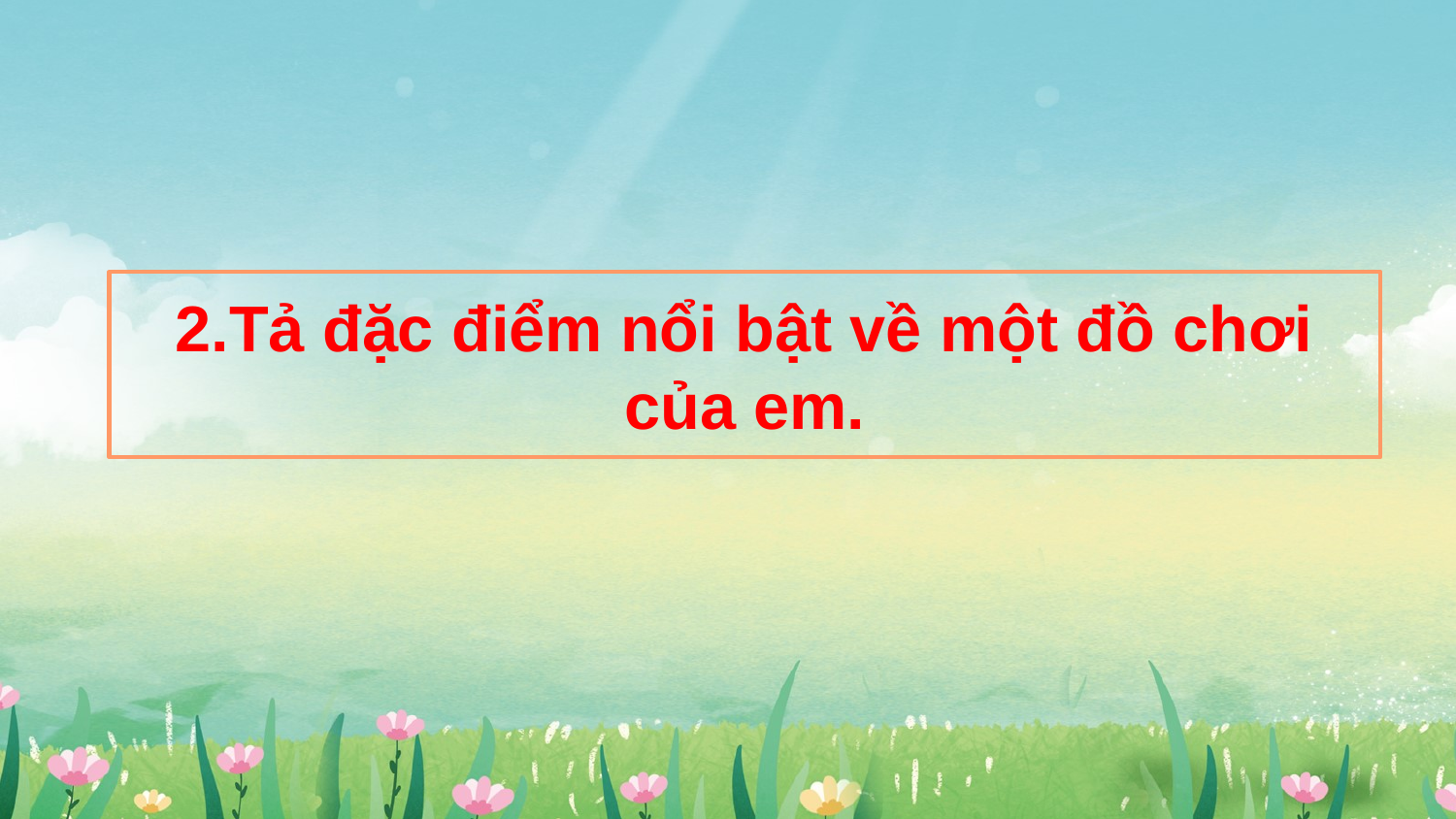

2.Tả đặc điểm nổi bật về một đồ chơi của em.